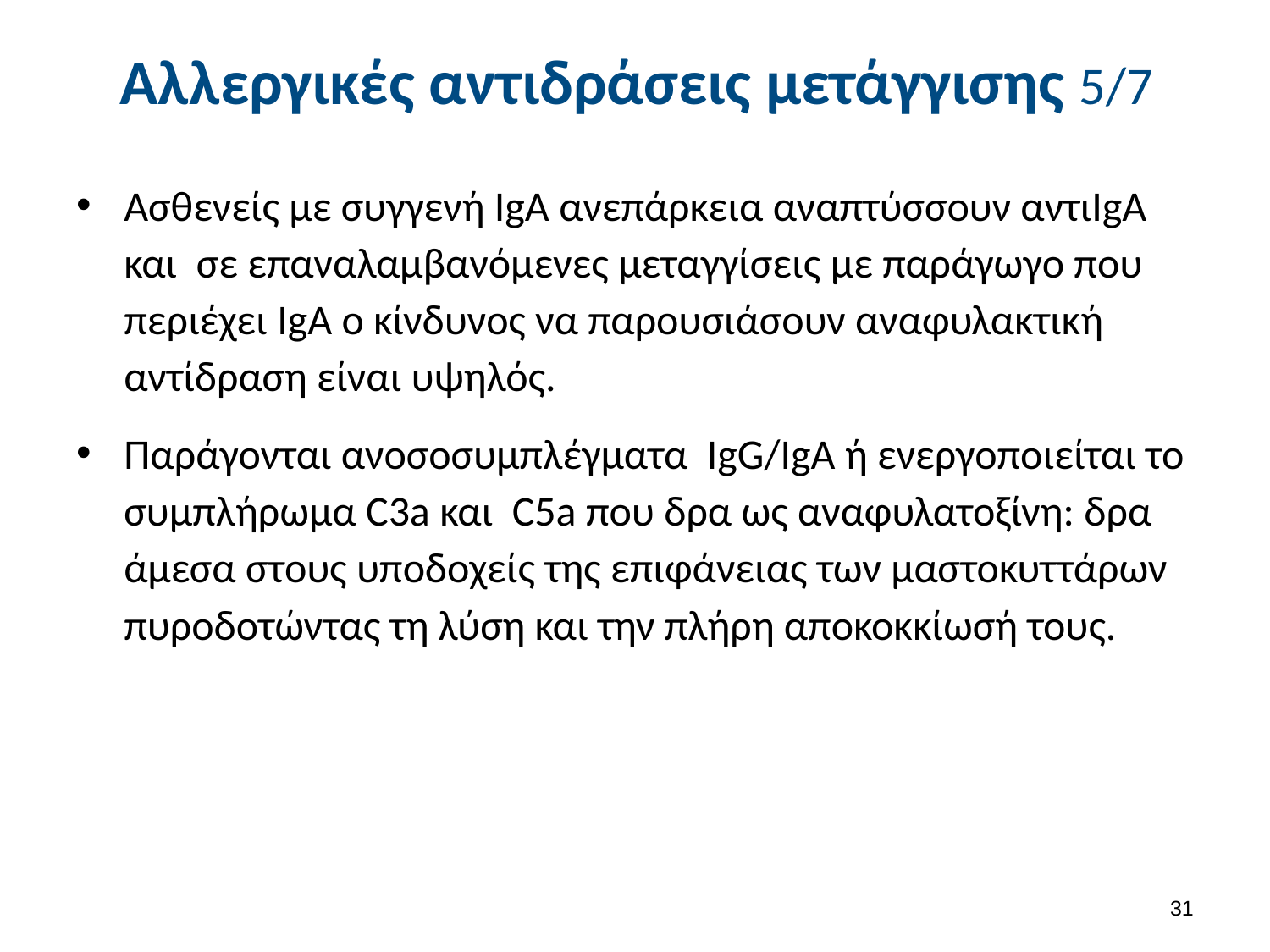

# Αλλεργικές αντιδράσεις μετάγγισης 5/7
Ασθενείς με συγγενή IgA ανεπάρκεια αναπτύσσουν αντιIgA και  σε επαναλαμβανόμενες μεταγγίσεις με παράγωγο που περιέχει IgA ο κίνδυνος να παρουσιάσουν αναφυλακτική αντίδραση είναι υψηλός.
Παράγονται ανοσοσυμπλέγματα  IgG/IgA ή ενεργοποιείται το συμπλήρωμα C3a και  C5a που δρα ως αναφυλατοξίνη: δρα άμεσα στους υποδοχείς της επιφάνειας των μαστοκυττάρων πυροδοτώντας τη λύση και την πλήρη αποκοκκίωσή τους.
31